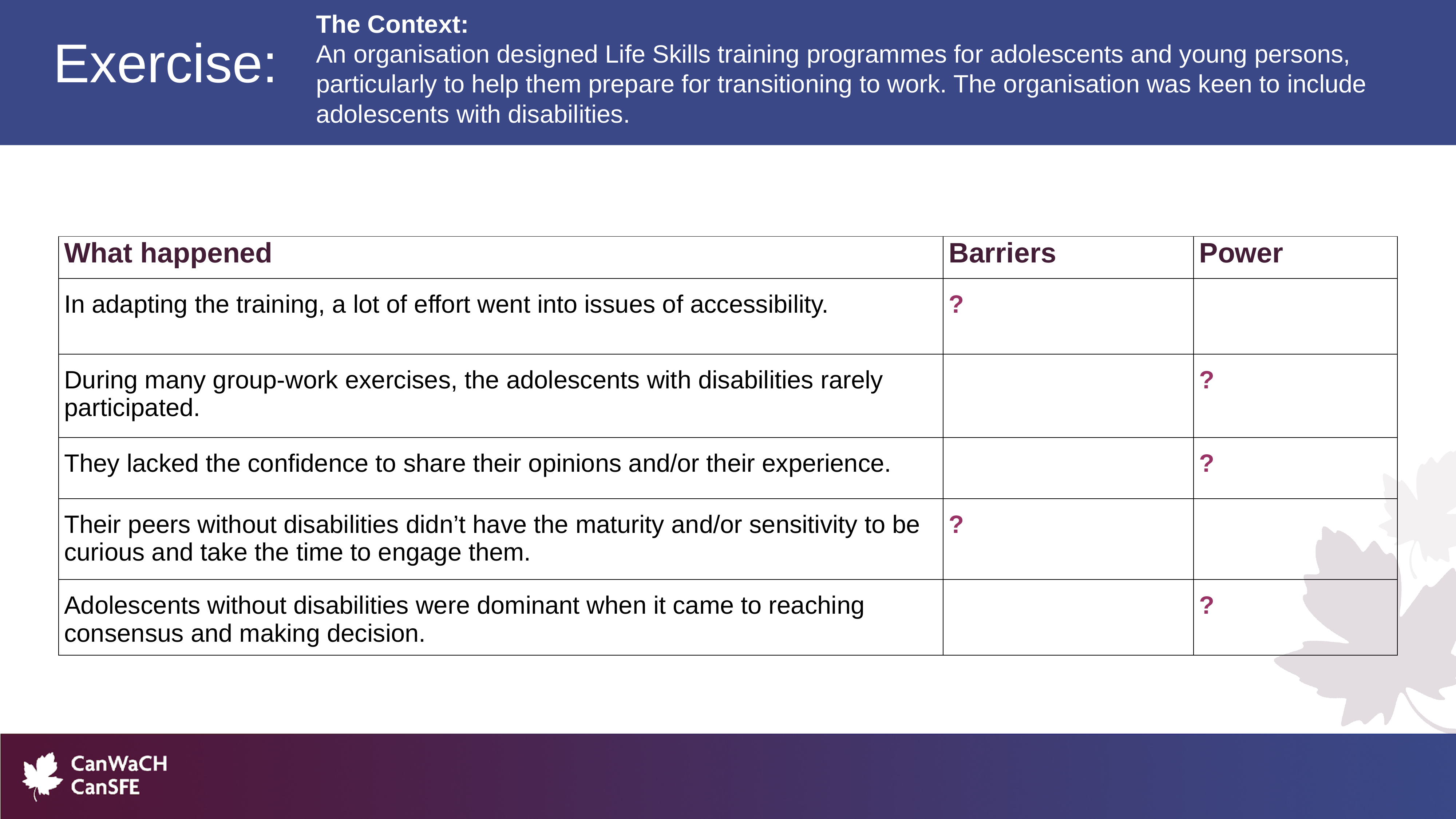

The Context:
An organisation designed Life Skills training programmes for adolescents and young persons, particularly to help them prepare for transitioning to work. The organisation was keen to include adolescents with disabilities.
Exercise:
| What happened | Barriers | Power |
| --- | --- | --- |
| In adapting the training, a lot of effort went into issues of accessibility. | ? |  |
| During many group-work exercises, the adolescents with disabilities rarely participated. |  | ? |
| They lacked the confidence to share their opinions and/or their experience. |  | ? |
| Their peers without disabilities didn’t have the maturity and/or sensitivity to be curious and take the time to engage them. | ? |  |
| Adolescents without disabilities were dominant when it came to reaching consensus and making decision. |  | ? |